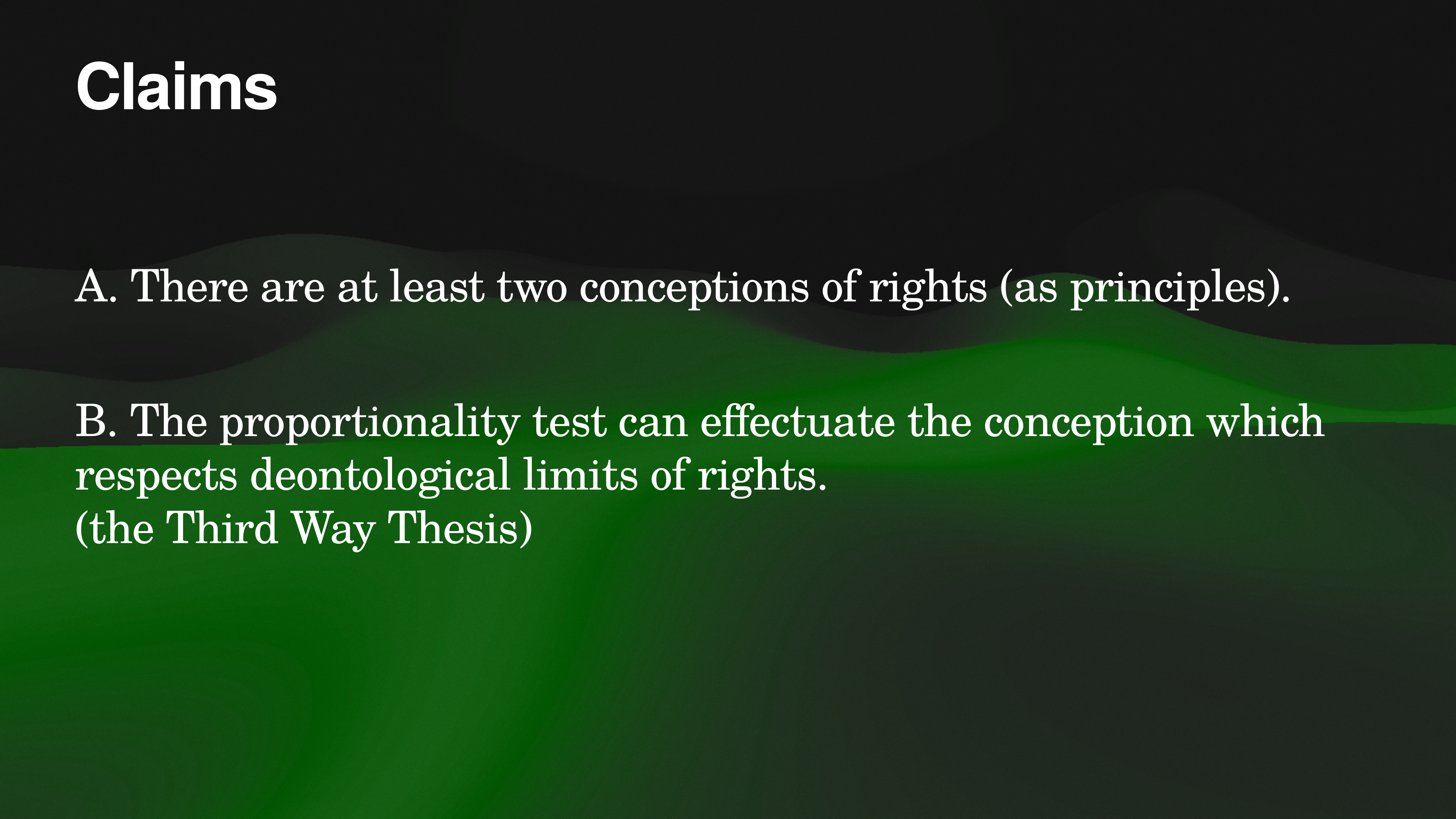

# Claims

A. There are at least two conceptions of rights (as principles).

B. The proportionality test can effectuate the conception which respects deontological limits of rights.
(the Third Way Thesis)